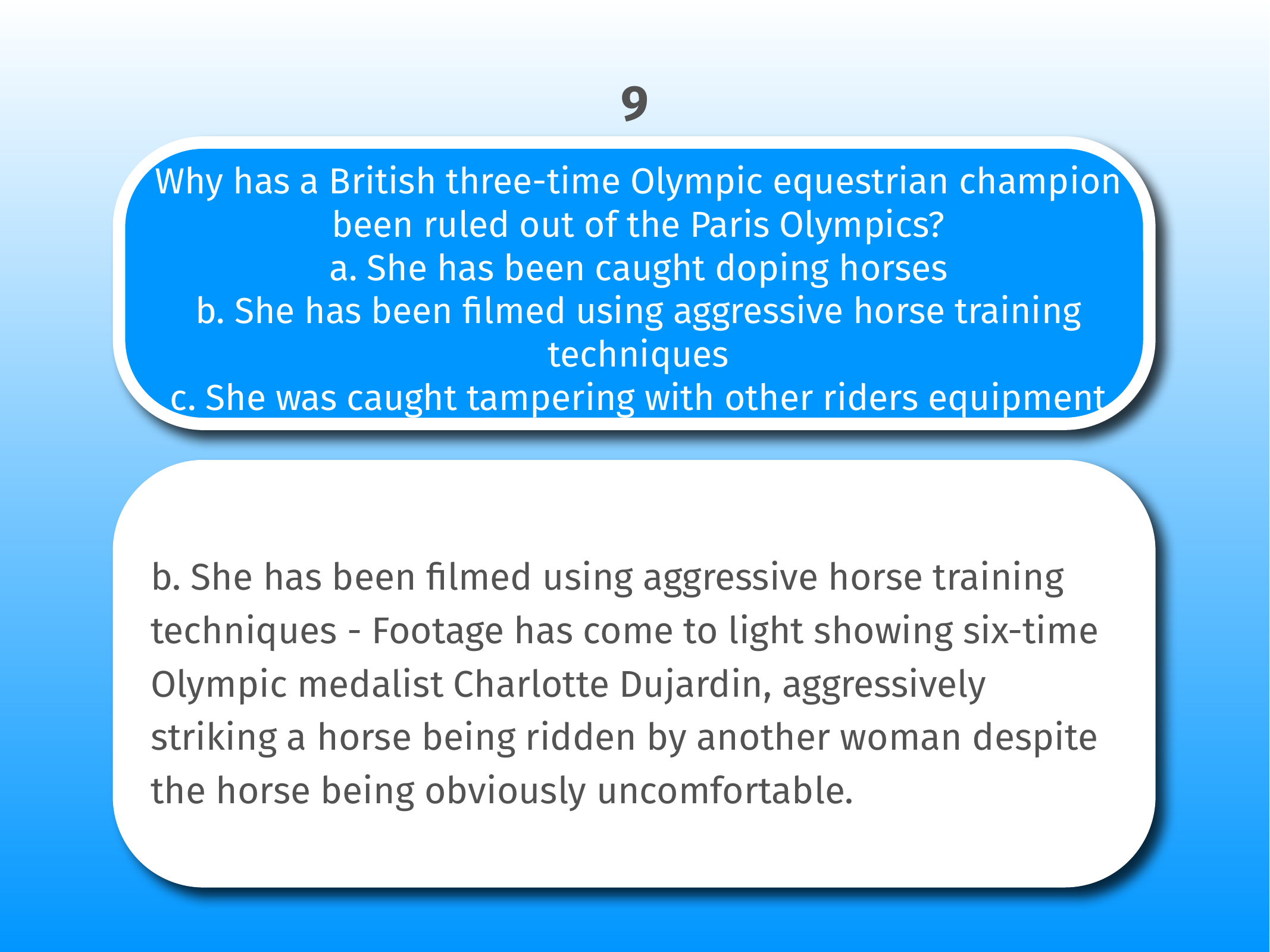

9
# Why has a British three-time Olympic equestrian champion been ruled out of the Paris Olympics? a. She has been caught doping horses b. She has been filmed using aggressive horse training techniques c. She was caught tampering with other riders equipment
b. She has been filmed using aggressive horse training techniques - Footage has come to light showing six-time Olympic medalist Charlotte Dujardin, aggressively striking a horse being ridden by another woman despite the horse being obviously uncomfortable.